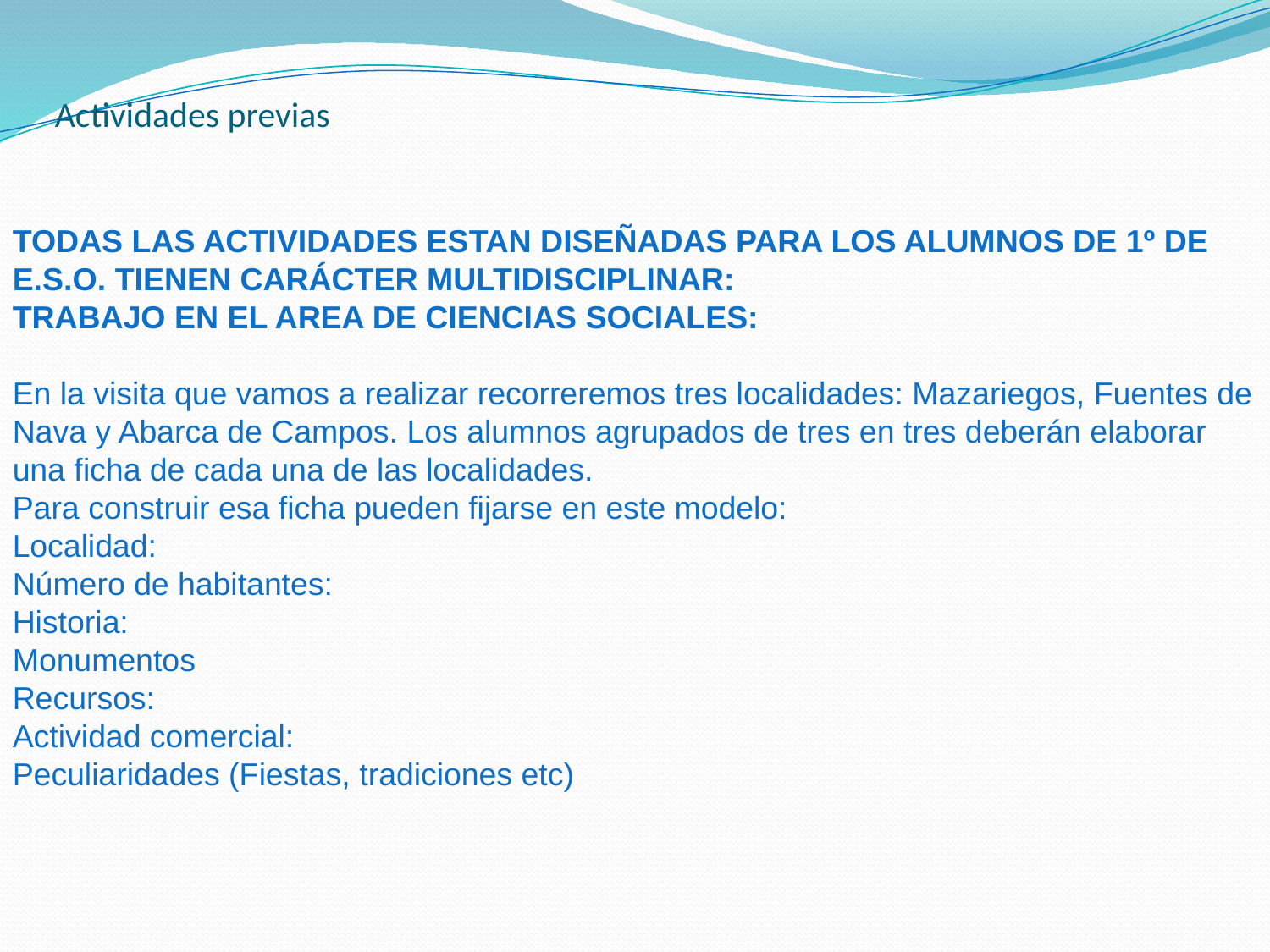

# Actividades previas
TODAS LAS ACTIVIDADES ESTAN DISEÑADAS PARA LOS ALUMNOS DE 1º DE E.S.O. TIENEN CARÁCTER MULTIDISCIPLINAR:
TRABAJO EN EL AREA DE CIENCIAS SOCIALES:

En la visita que vamos a realizar recorreremos tres localidades: Mazariegos, Fuentes de Nava y Abarca de Campos. Los alumnos agrupados de tres en tres deberán elaborar una ficha de cada una de las localidades.
Para construir esa ficha pueden fijarse en este modelo:
Localidad:
Número de habitantes:
Historia:
Monumentos
Recursos:
Actividad comercial:
Peculiaridades (Fiestas, tradiciones etc)